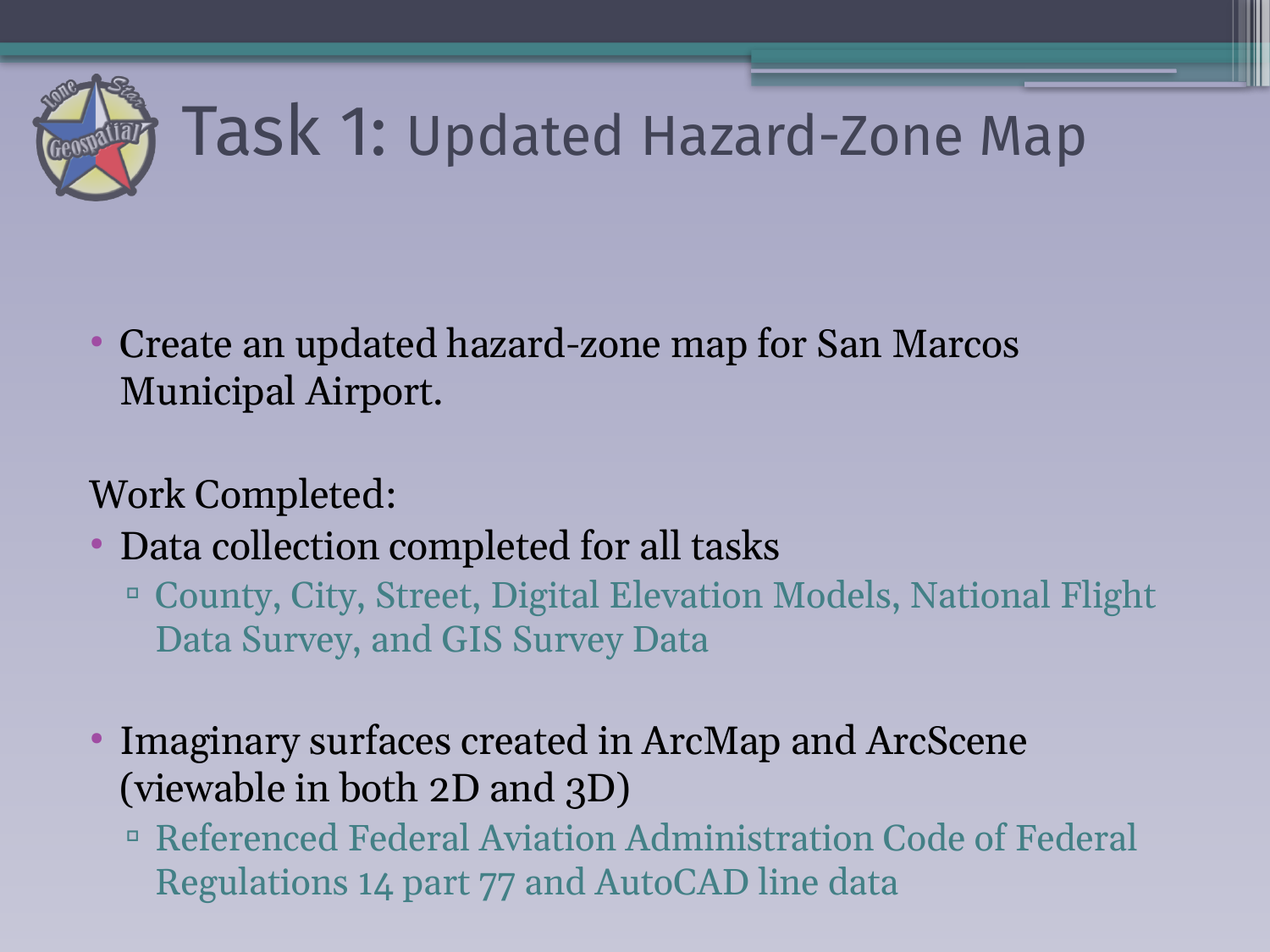

# Task 1: Updated Hazard-Zone Map
Create an updated hazard-zone map for San Marcos Municipal Airport.

Work Completed:
Data collection completed for all tasks
County, City, Street, Digital Elevation Models, National Flight Data Survey, and GIS Survey Data

Imaginary surfaces created in ArcMap and ArcScene (viewable in both 2D and 3D)
Referenced Federal Aviation Administration Code of Federal Regulations 14 part 77 and AutoCAD line data